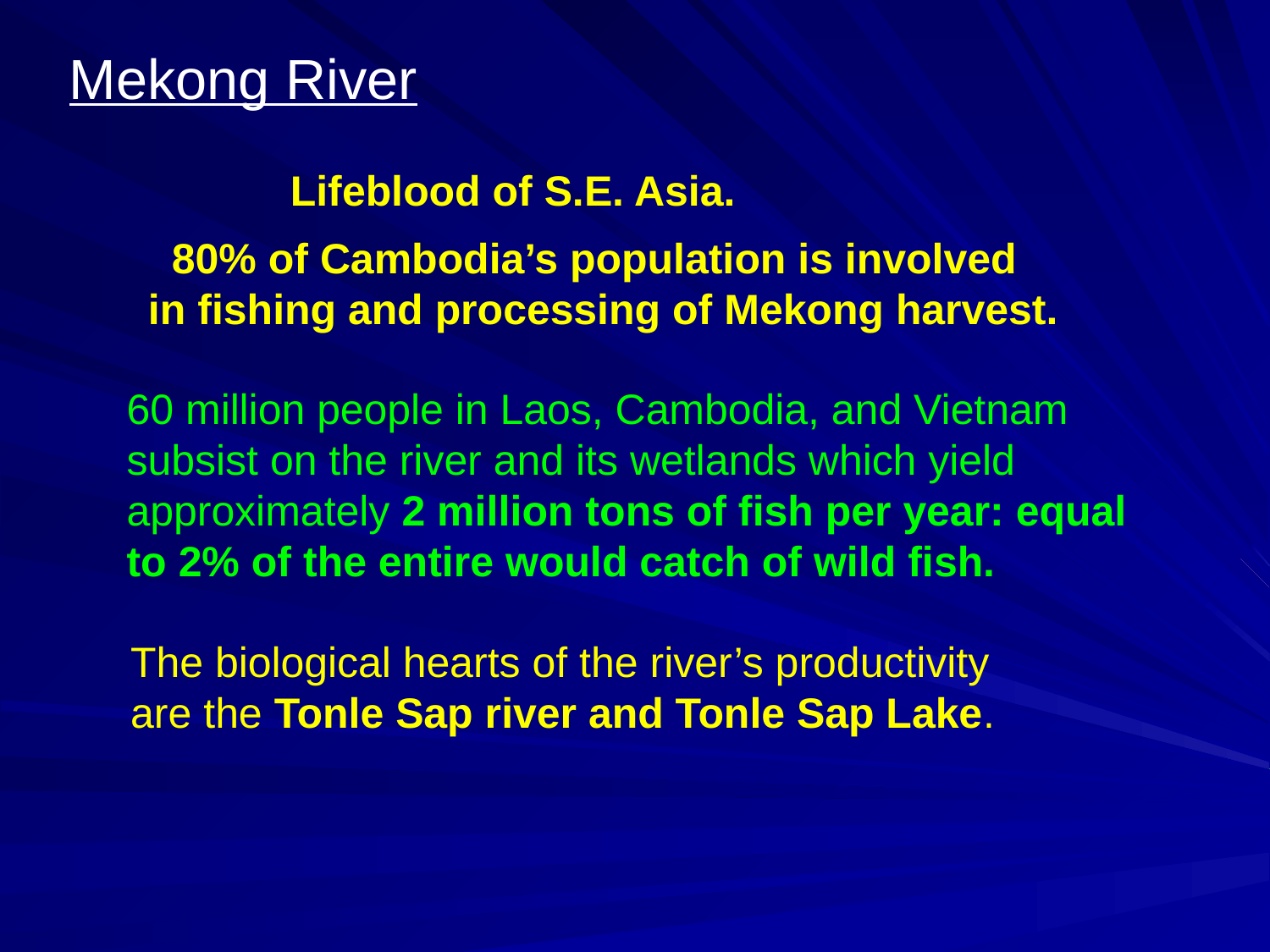

Mekong River
            Lifeblood of S.E. Asia.

  80% of Cambodia’s population is involved
in fishing and processing of Mekong harvest.
60 million people in Laos, Cambodia, and Vietnam
subsist on the river and its wetlands which yield
approximately 2 million tons of fish per year: equal
to 2% of the entire would catch of wild fish.
The biological hearts of the river’s productivity
are the Tonle Sap river and Tonle Sap Lake.